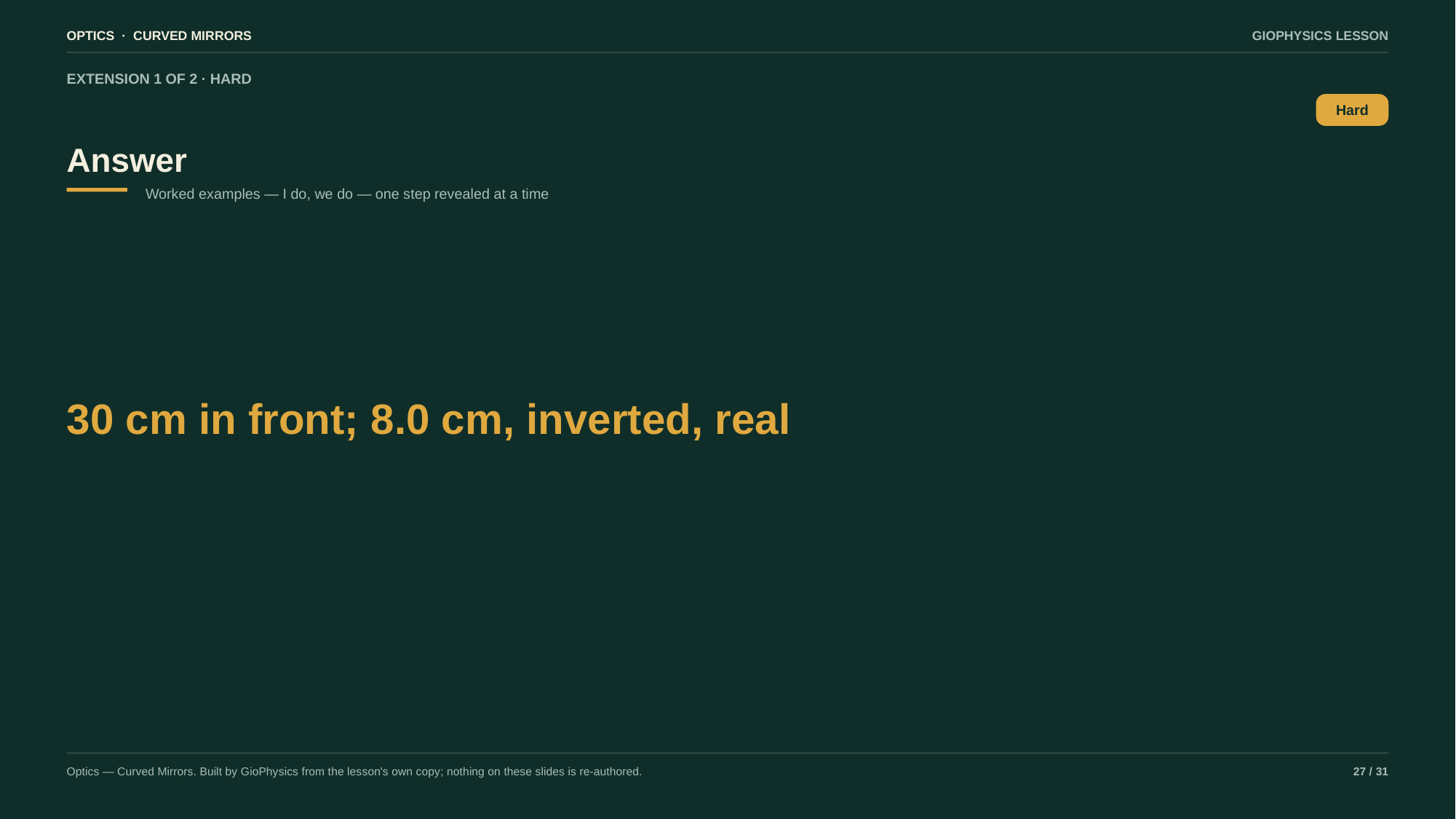

OPTICS  ·  CURVED MIRRORS
GIOPHYSICS LESSON

EXTENSION 1 OF 2 · HARD
Answer

Hard
Worked examples — I do, we do — one step revealed at a time

30 cm in front; 8.0 cm, inverted, real

Optics — Curved Mirrors. Built by GioPhysics from the lesson's own copy; nothing on these slides is re-authored.
27 / 31